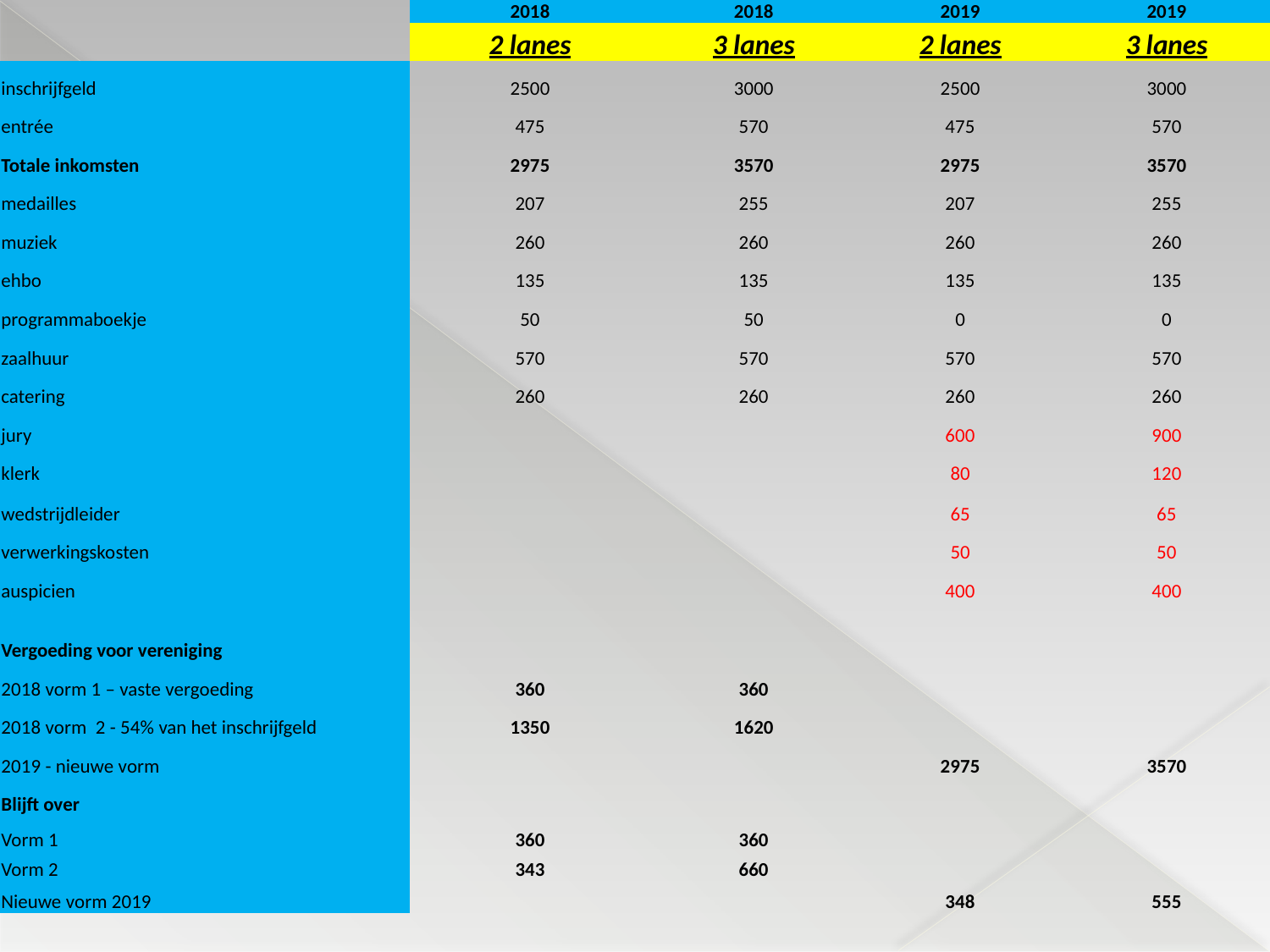

|  | 2018 | 2018 | 2019 | 2019 |
| --- | --- | --- | --- | --- |
|  | 2 lanes | 3 lanes | 2 lanes | 3 lanes |
| inschrijfgeld | 2500 | 3000 | 2500 | 3000 |
| entrée | 475 | 570 | 475 | 570 |
| Totale inkomsten | 2975 | 3570 | 2975 | 3570 |
| medailles | 207 | 255 | 207 | 255 |
| muziek | 260 | 260 | 260 | 260 |
| ehbo | 135 | 135 | 135 | 135 |
| programmaboekje | 50 | 50 | 0 | 0 |
| zaalhuur | 570 | 570 | 570 | 570 |
| catering | 260 | 260 | 260 | 260 |
| jury |  |  | 600 | 900 |
| klerk |  |  | 80 | 120 |
| wedstrijdleider |  |  | 65 | 65 |
| verwerkingskosten |  |  | 50 | 50 |
| auspicien |  |  | 400 | 400 |
|  |  |  |  |  |
| Vergoeding voor vereniging |  |  |  |  |
| 2018 vorm 1 – vaste vergoeding | 360 | 360 |  |  |
| 2018 vorm 2 - 54% van het inschrijfgeld | 1350 | 1620 |  |  |
| 2019 - nieuwe vorm |  |  | 2975 | 3570 |
| Blijft over |  |  |  |  |
| Vorm 1 | 360 | 360 |  |  |
| Vorm 2 | 343 | 660 |  |  |
| Nieuwe vorm 2019 |  |  | 348 | 555 |